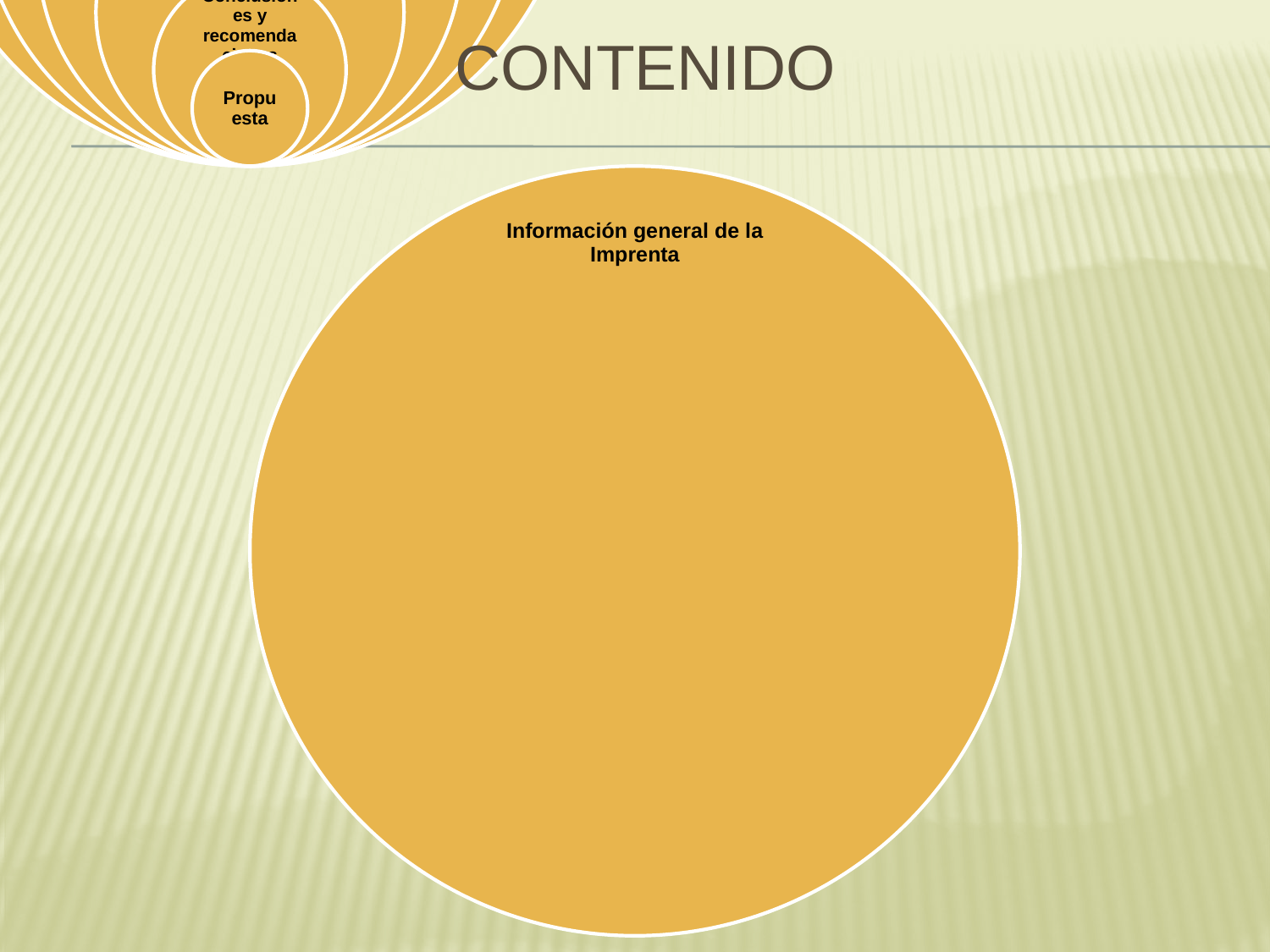

# contenido
Información general de la Imprenta
Conclusiones y recomendaciones
Propuesta